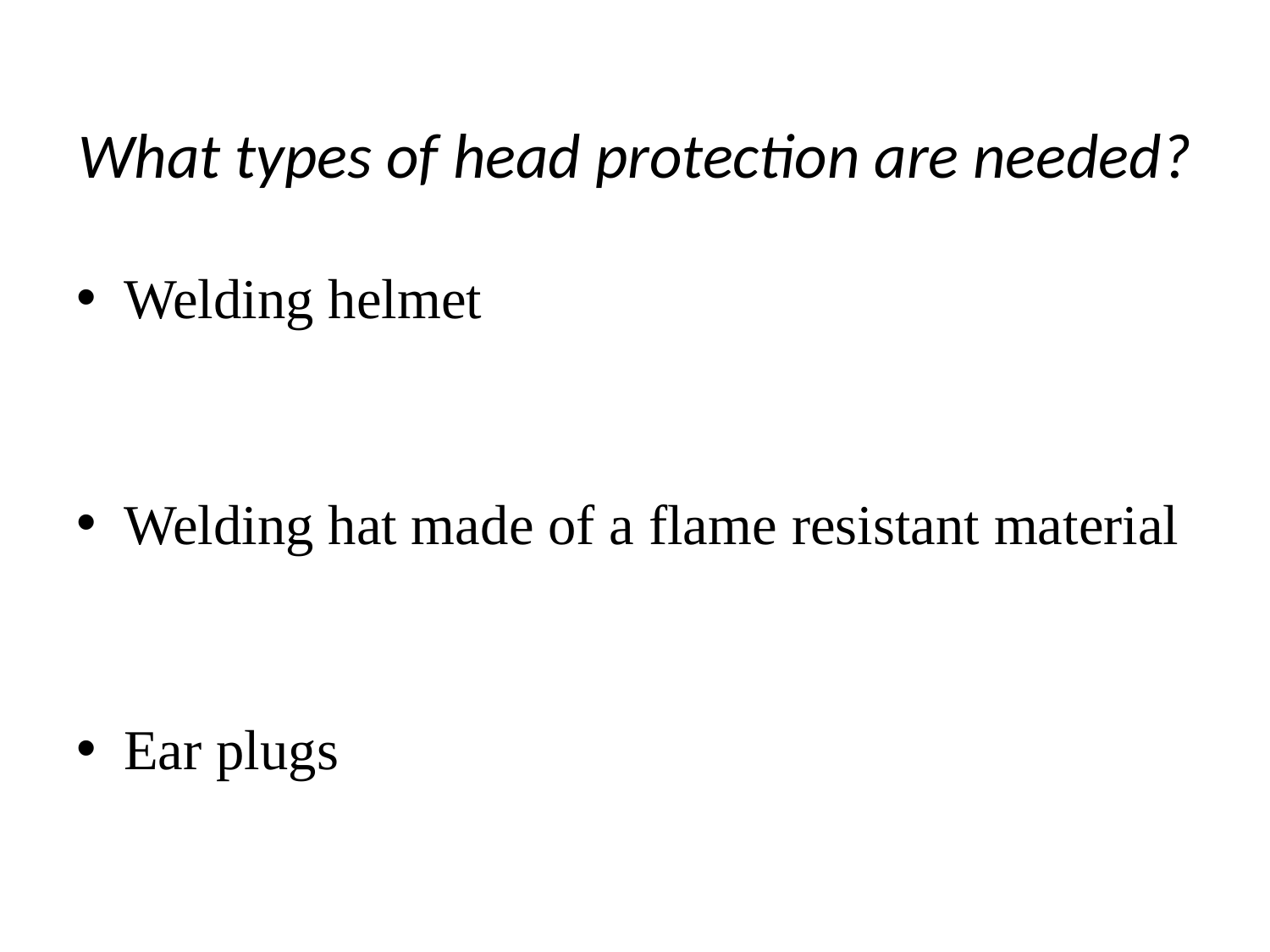

# What types of head protection are needed?
Welding helmet

Welding hat made of a flame resistant material

Ear plugs